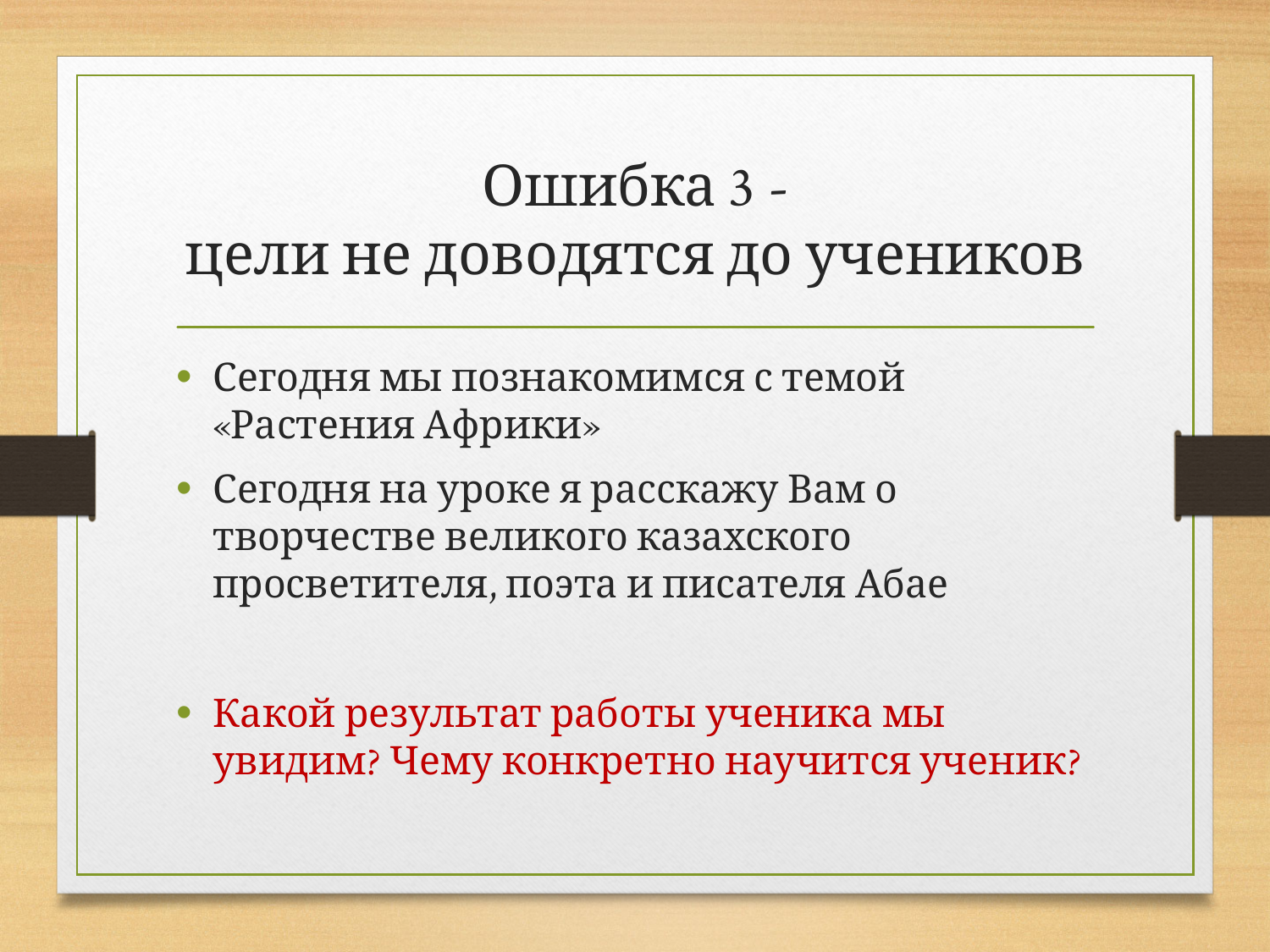

# Ошибка 3 - цели не доводятся до учеников
Сегодня мы познакомимся с темой «Растения Африки»
Сегодня на уроке я расскажу Вам о творчестве великого казахского просветителя, поэта и писателя Абае

Какой результат работы ученика мы увидим? Чему конкретно научится ученик?